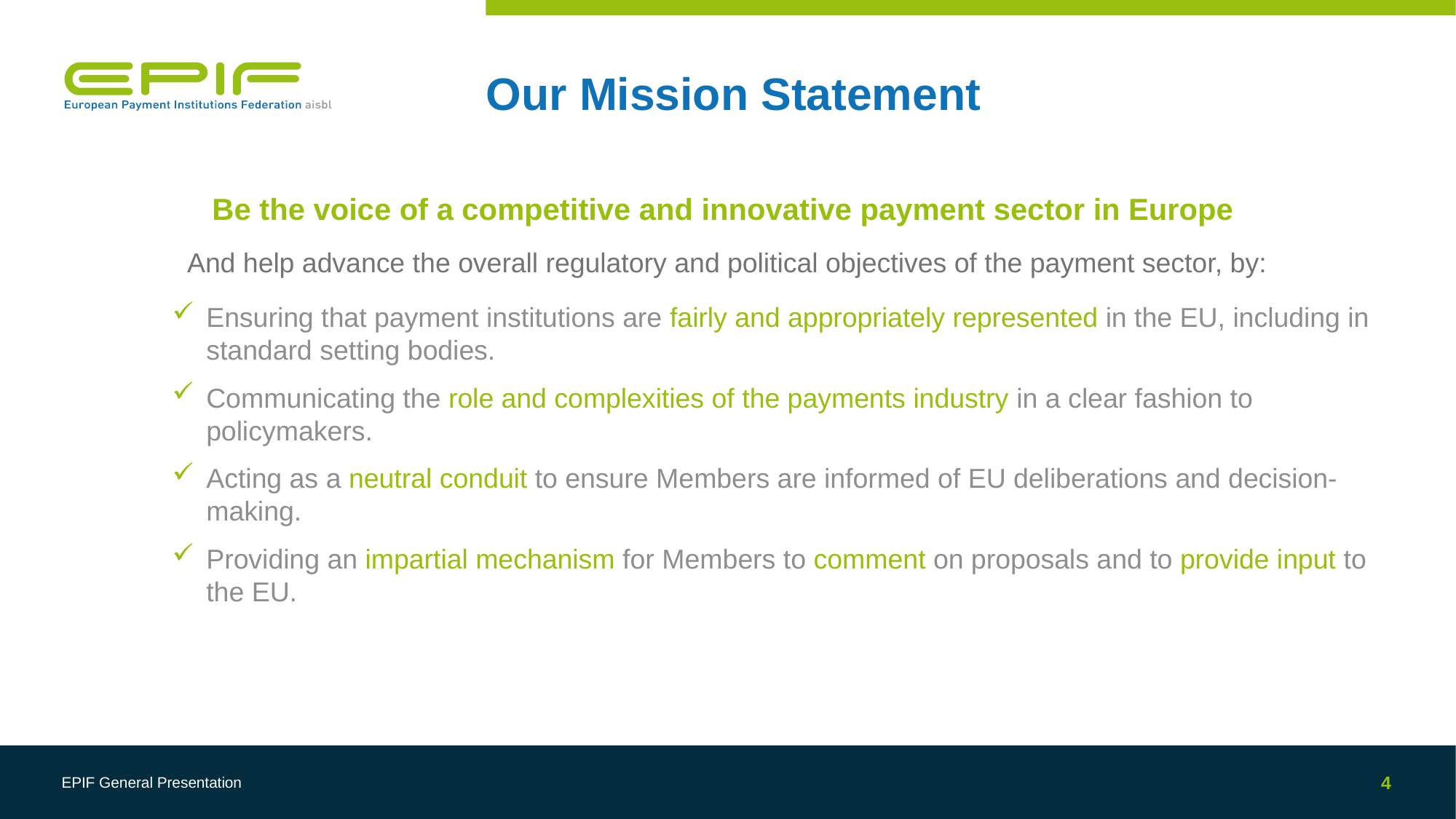

# Our Mission Statement
Be the voice of a competitive and innovative payment sector in Europe
And help advance the overall regulatory and political objectives of the payment sector, by:
Ensuring that payment institutions are fairly and appropriately represented in the EU, including in standard setting bodies.
Communicating the role and complexities of the payments industry in a clear fashion to policymakers.
Acting as a neutral conduit to ensure Members are informed of EU deliberations and decision-making.
Providing an impartial mechanism for Members to comment on proposals and to provide input to the EU.
EPIF General Presentation
4